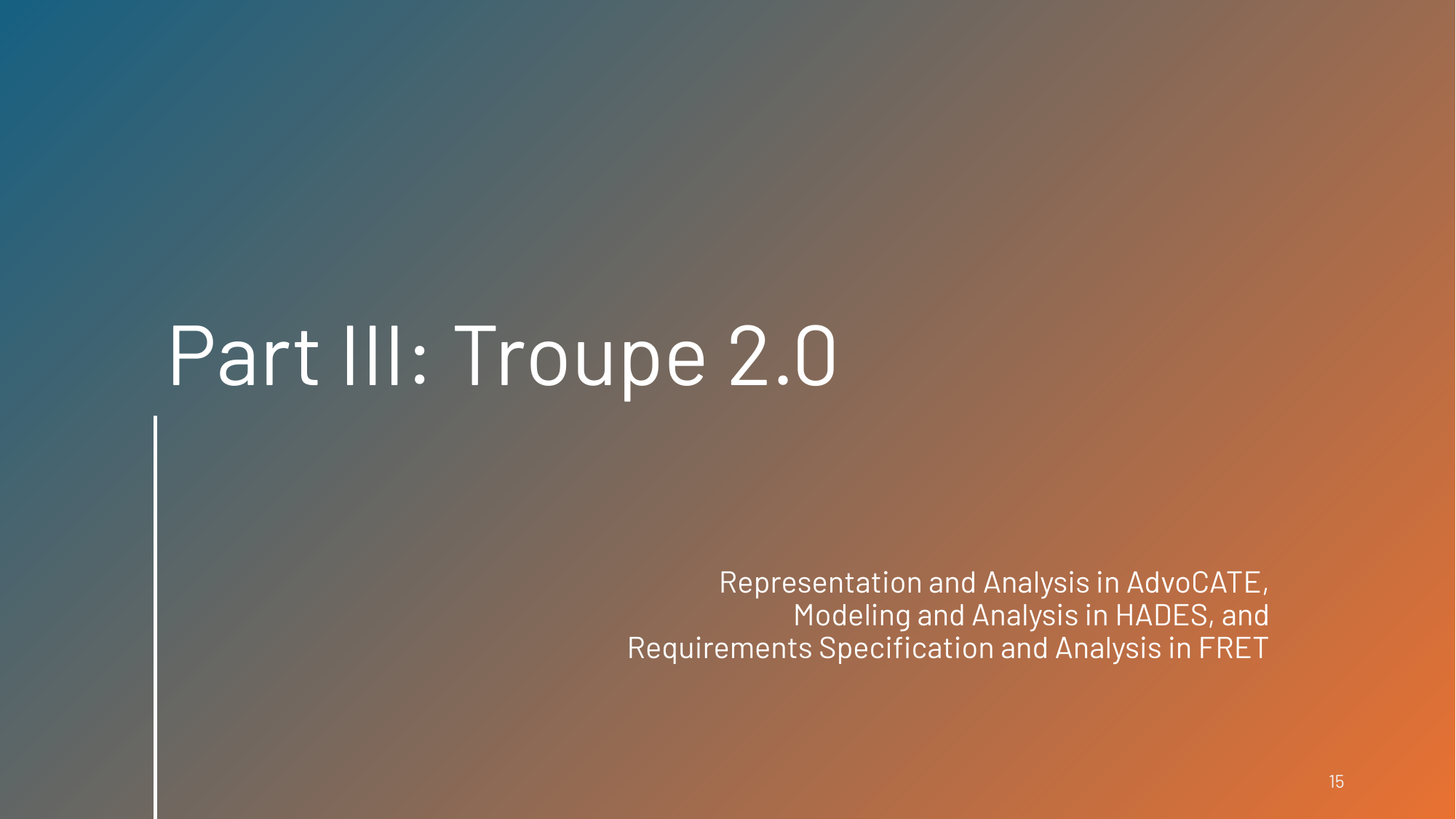

# Part III: Troupe 2.0
Representation and Analysis in AdvoCATE, Modeling and Analysis in HADES, and Requirements Specification and Analysis in FRET
15